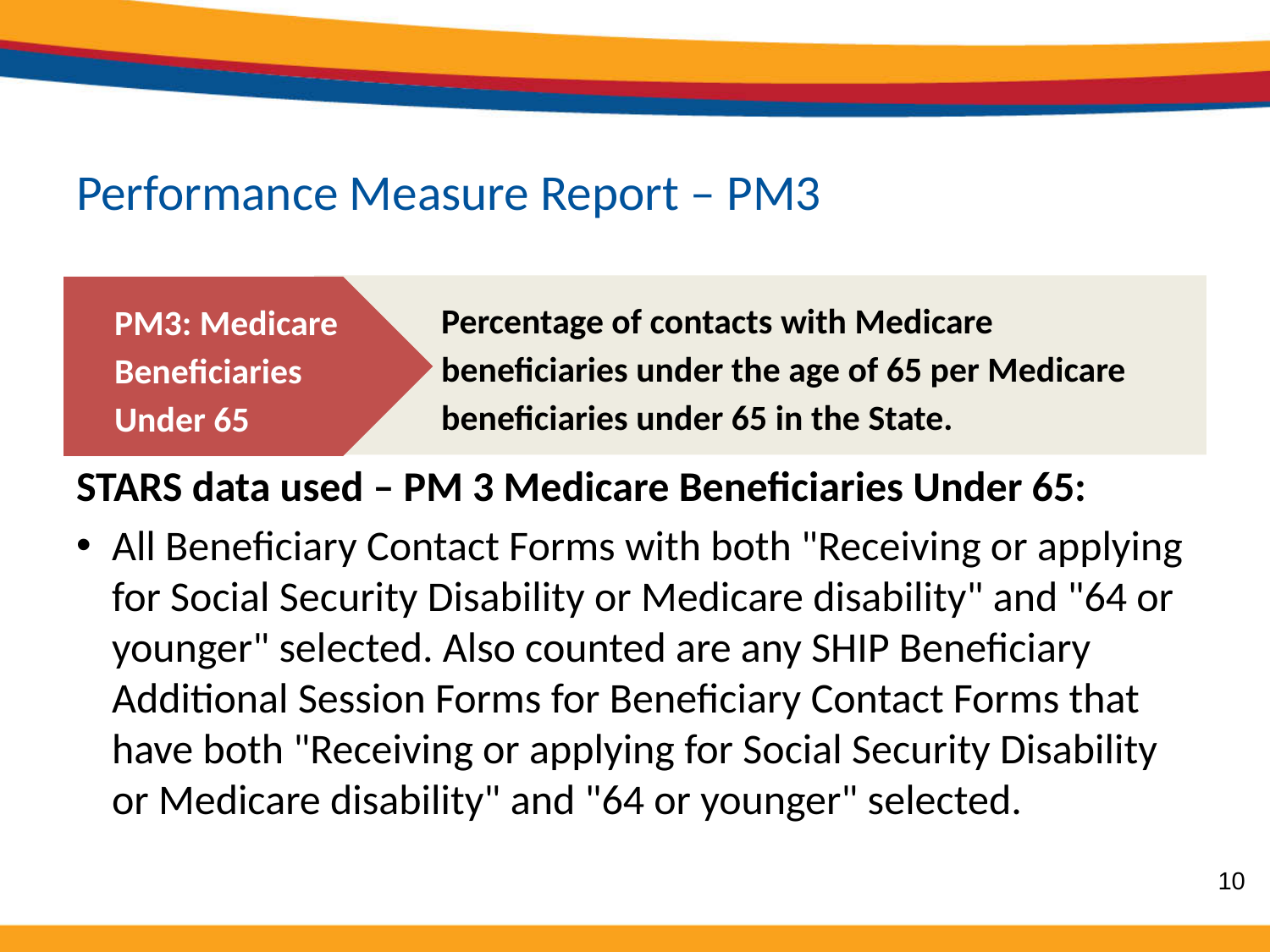

# Performance Measure Report – PM3
Percentage of contacts with Medicare beneficiaries under the age of 65 per Medicare beneficiaries under 65 in the State.
PM3: Medicare Beneficiaries Under 65

STARS data used – PM 3 Medicare Beneficiaries Under 65:
All Beneficiary Contact Forms with both "Receiving or applying for Social Security Disability or Medicare disability" and "64 or younger" selected. Also counted are any SHIP Beneficiary Additional Session Forms for Beneficiary Contact Forms that have both "Receiving or applying for Social Security Disability or Medicare disability" and "64 or younger" selected.

10